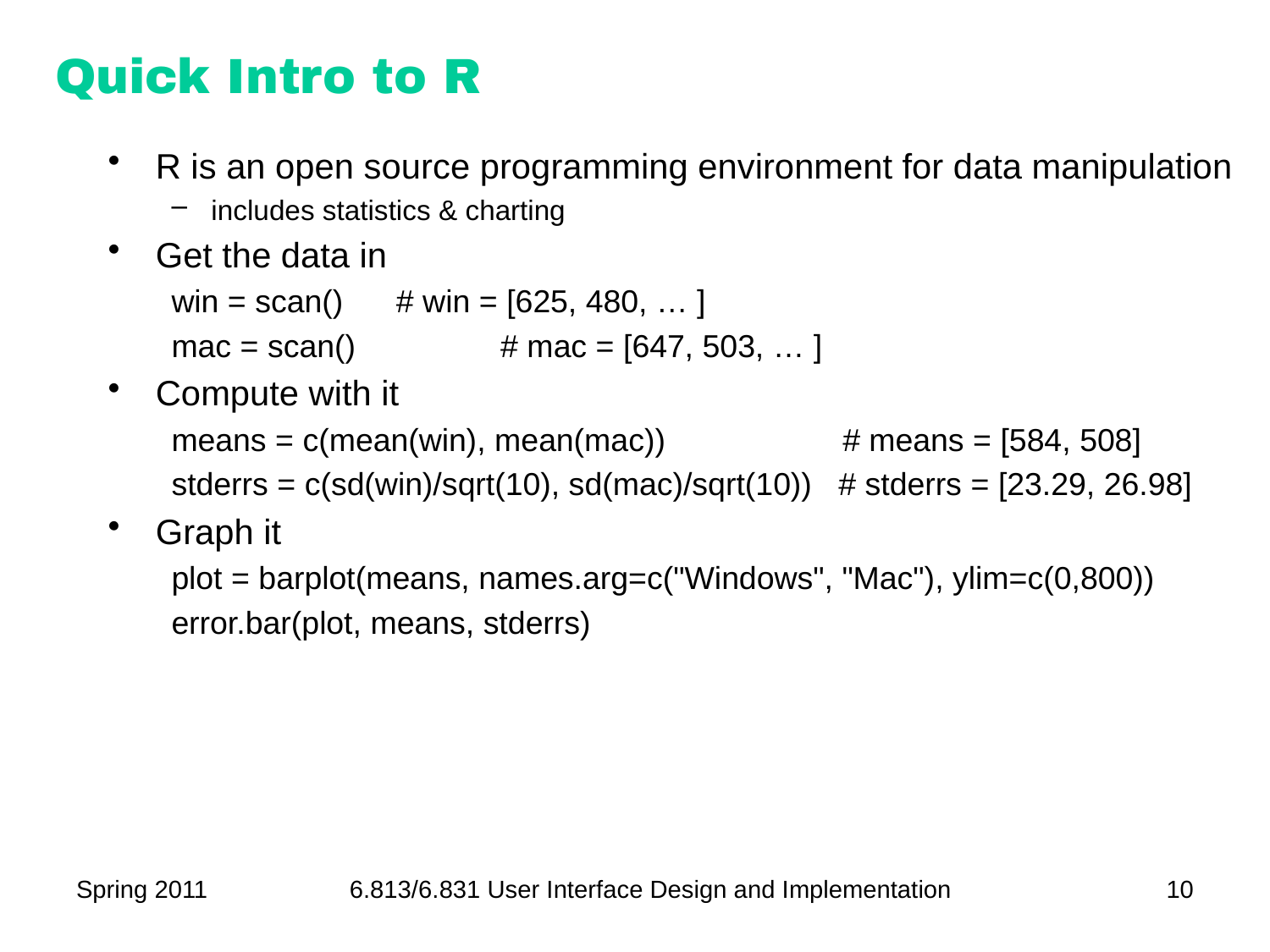

# Quick Intro to R
R is an open source programming environment for data manipulation
includes statistics & charting
Get the data in
win = scan()      # win = [625, 480, … ]
mac = scan()	    # mac = [647, 503, … ]
Compute with it
means = c(mean(win), mean(mac))                    # means = [584, 508]
stderrs = c(sd(win)/sqrt(10), sd(mac)/sqrt(10))   # stderrs = [23.29, 26.98]
Graph it
plot = barplot(means, names.arg=c("Windows", "Mac"), ylim=c(0,800))
error.bar(plot, means, stderrs)
Spring 2011
6.813/6.831 User Interface Design and Implementation
10